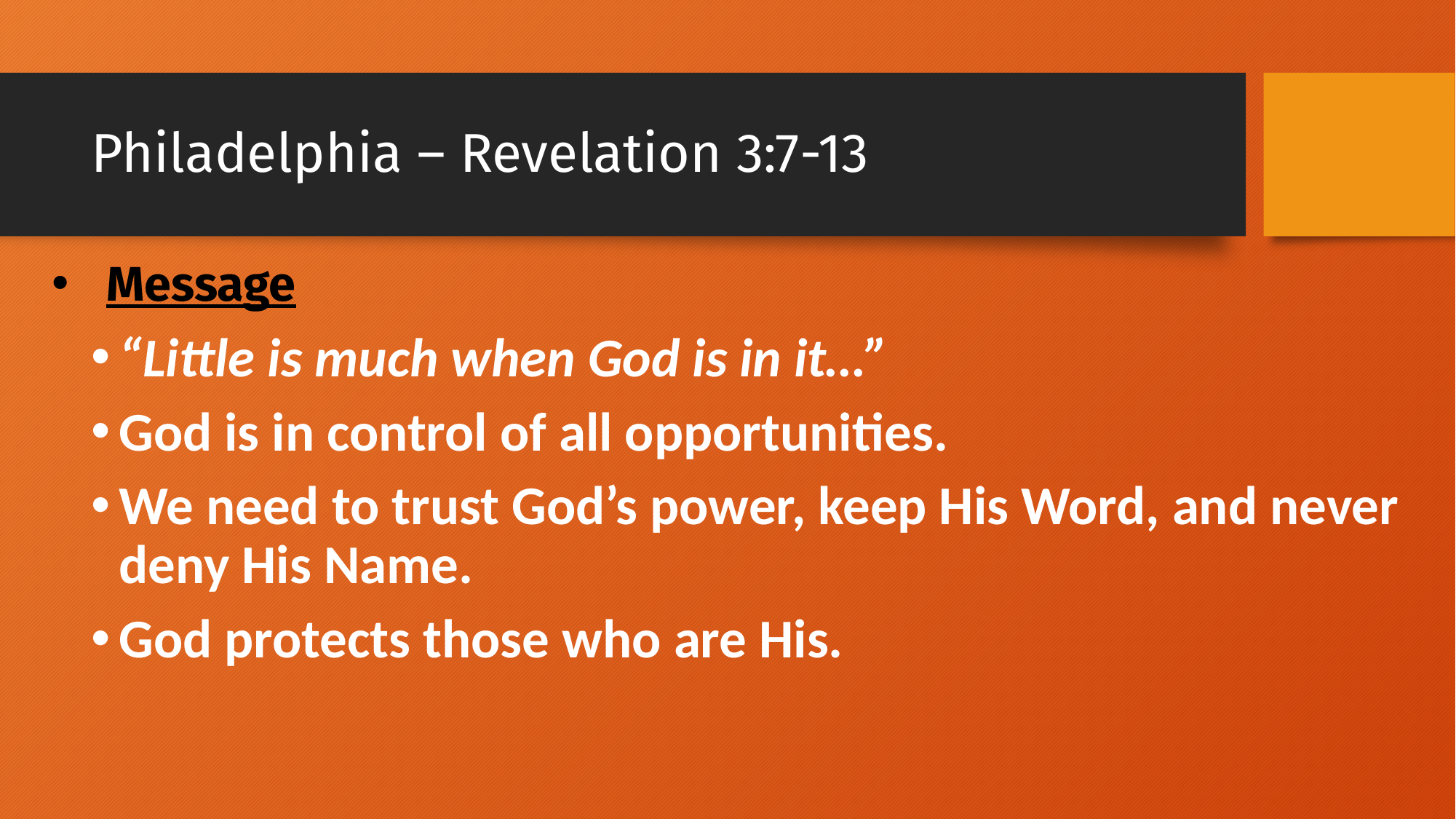

# Philadelphia – Revelation 3:7-13
Message
“Little is much when God is in it…”
God is in control of all opportunities.
We need to trust God’s power, keep His Word, and never deny His Name.
God protects those who are His.